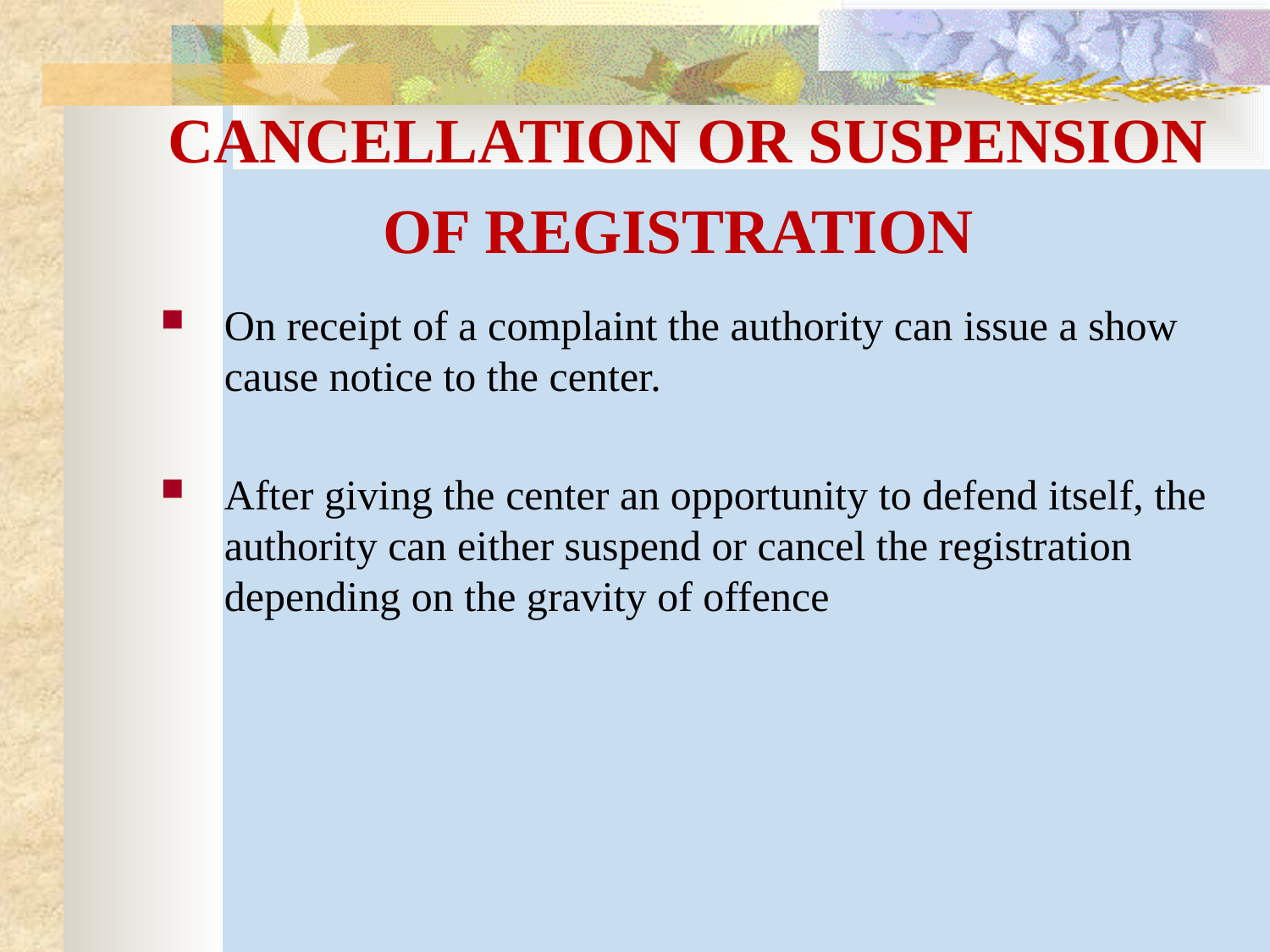

# CANCELLATION OR SUSPENSION OF REGISTRATION
On receipt of a complaint the authority can issue a show cause notice to the center.

After giving the center an opportunity to defend itself, the authority can either suspend or cancel the registration depending on the gravity of offence